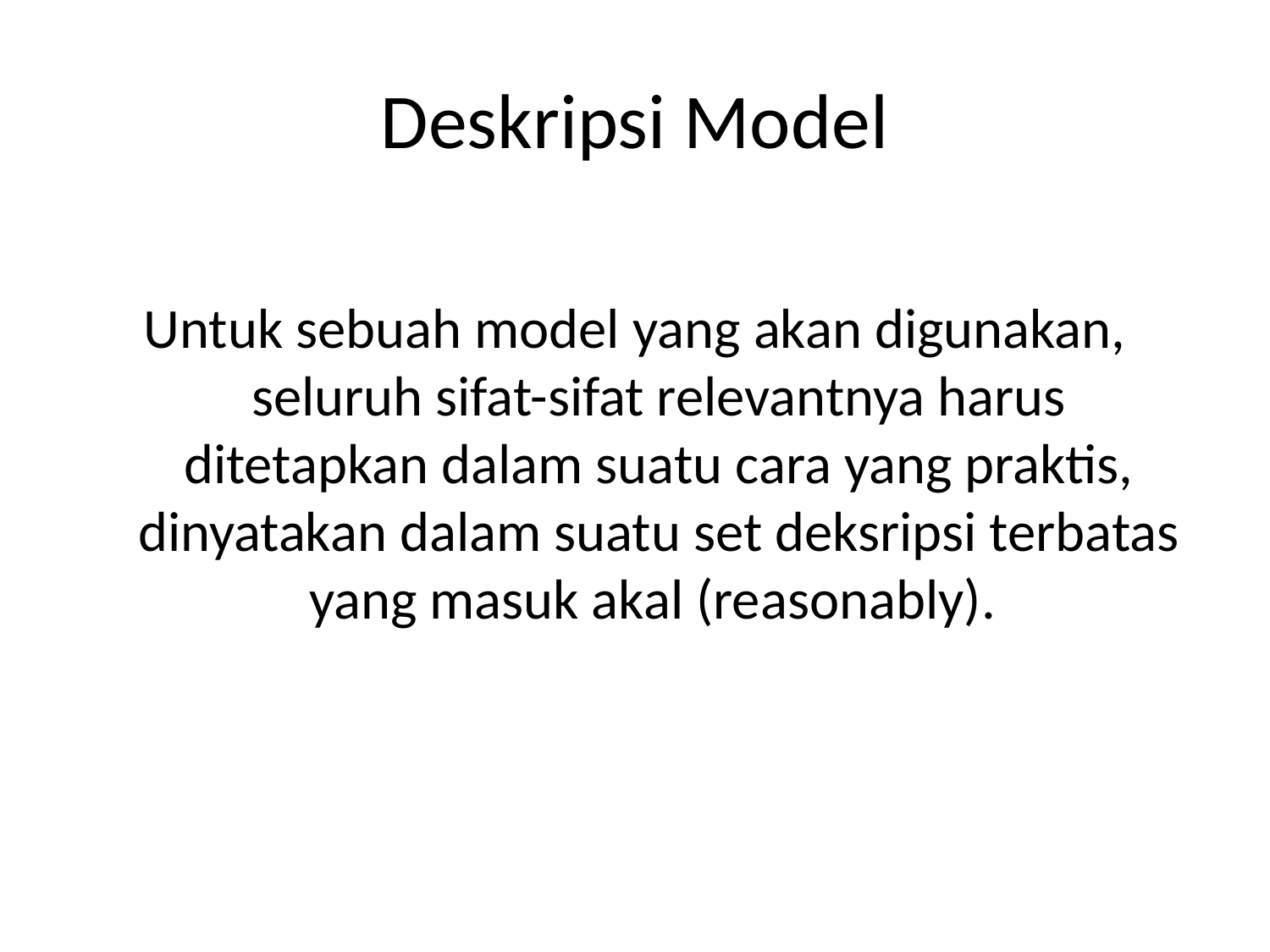

# Deskripsi Model
Untuk sebuah model yang akan digunakan, seluruh sifat-sifat relevantnya harus ditetapkan dalam suatu cara yang praktis, dinyatakan dalam suatu set deksripsi terbatas yang masuk akal (reasonably).